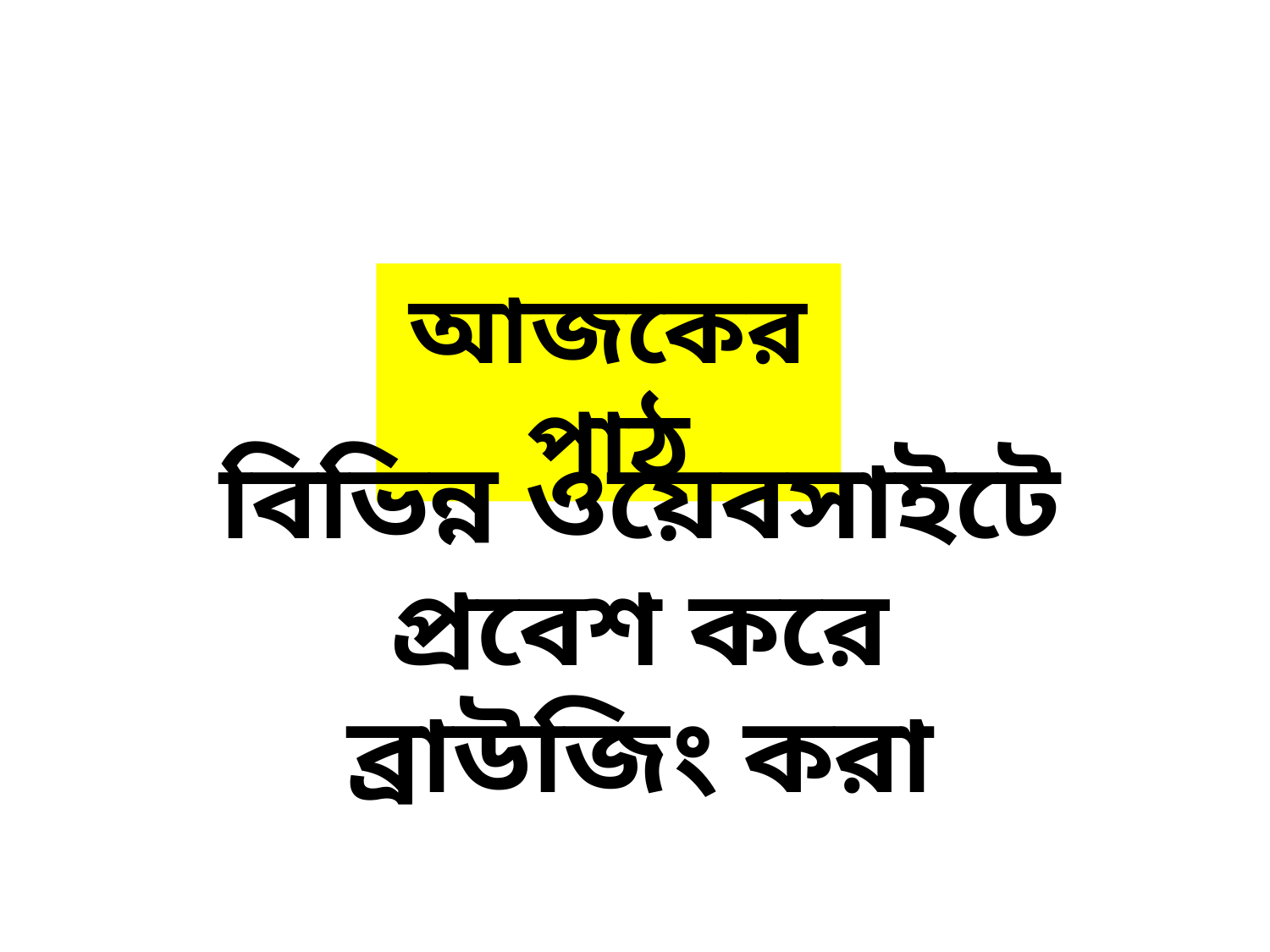

আজকের পাঠ
বিভিন্ন ওয়েবসাইটে প্রবেশ করে ব্রাউজিং করা